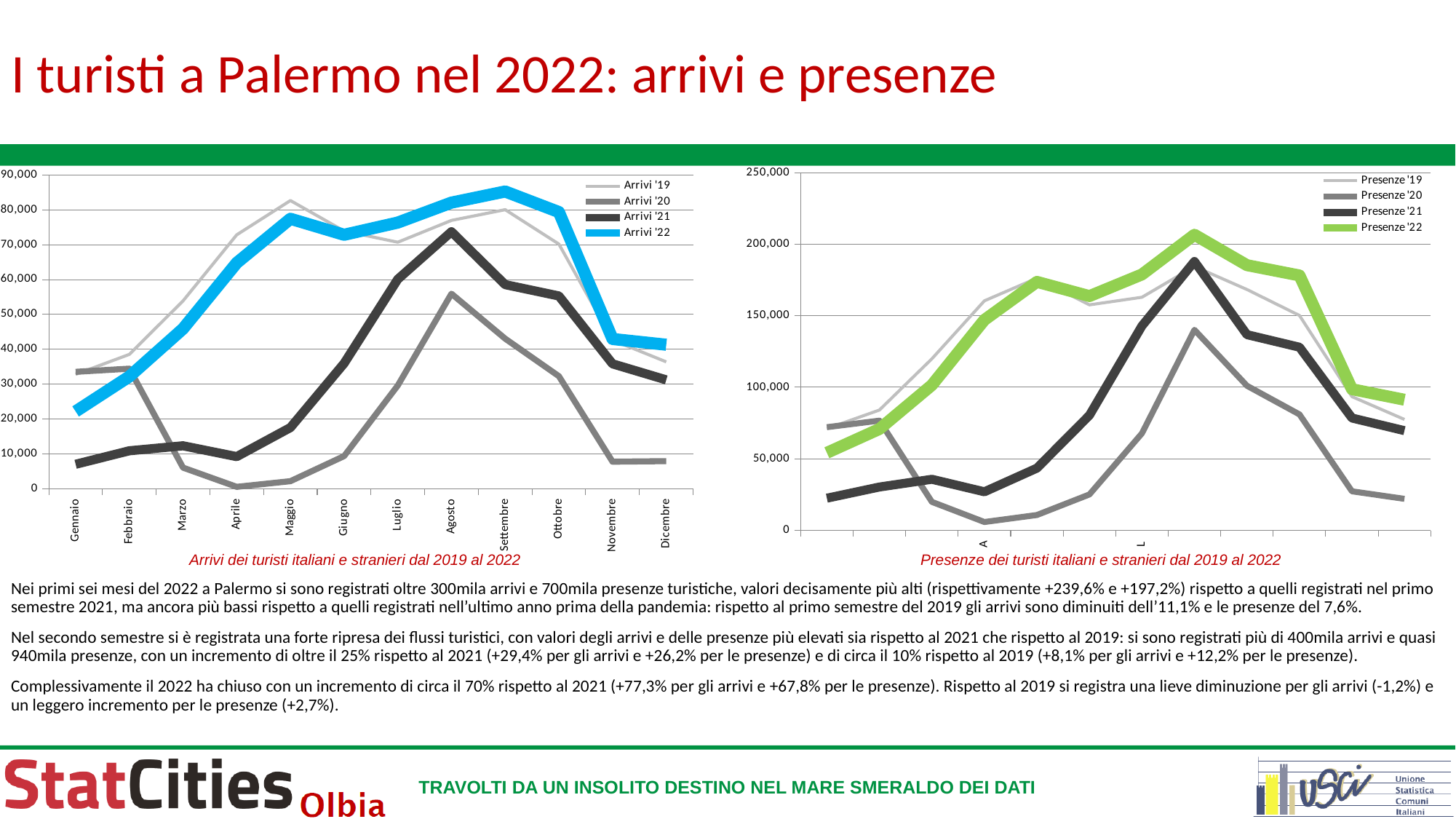

# I turisti a Palermo nel 2022: arrivi e presenze

### Chart

| Category | Arrivi '19 | Arrivi '20 | Arrivi '21 | Arrivi '22 |
|---|---|---|---|---|
| Gennaio | 32794.0 | 33526.0 | 6994.0 | 22147.0 |
| Febbraio | 38522.0 | 34434.0 | 10868.0 | 32173.0 |
| Marzo | 53883.0 | 6019.0 | 12298.0 | 45884.0 |
| Aprile | 72850.0 | 507.0 | 9187.0 | 64795.0 |
| Maggio | 82679.0 | 2133.0 | 17535.0 | 77461.0 |
| Giugno | 73951.0 | 9339.0 | 35958.0 | 72867.0 |
| Luglio | 70735.0 | 29599.0 | 60106.0 | 76370.0 |
| Agosto | 76985.0 | 55941.0 | 73747.0 | 82096.0 |
| Settembre | 80074.0 | 43047.0 | 58555.0 | 85287.0 |
| Ottobre | 70200.0 | 32271.0 | 55301.0 | 79395.0 |
| Novembre | 42631.0 | 7725.0 | 35814.0 | 42949.0 |
| Dicembre | 36386.0 | 7892.0 | 31211.0 | 41310.0 |

### Chart

| Category | Presenze '19 | Presenze '20 | Presenze '21 | Presenze '22 |
|---|---|---|---|---|
| Gennaio | 71091.0 | 72119.0 | 22467.0 | 54211.0 |
| Febbraio | 84077.0 | 76677.0 | 30280.0 | 70802.0 |
| Marzo | 119952.0 | 19866.0 | 35701.0 | 101518.0 |
| Aprile | 160463.0 | 5828.0 | 26939.0 | 147125.0 |
| Maggio | 176307.0 | 10709.0 | 43456.0 | 173705.0 |
| Giugno | 157639.0 | 25077.0 | 80413.0 | 163775.0 |
| Luglio | 162942.0 | 67776.0 | 142897.0 | 178897.0 |
| Agosto | 184502.0 | 140176.0 | 187955.0 | 206640.0 |
| Settembre | 168367.0 | 101055.0 | 136822.0 | 185386.0 |
| Ottobre | 150223.0 | 81039.0 | 128023.0 | 178198.0 |
| Novembre | 93439.0 | 27275.0 | 78524.0 | 98654.0 |
| Dicembre | 77507.0 | 22014.0 | 69688.0 | 91286.0 |
Arrivi dei turisti italiani e stranieri dal 2019 al 2022
Presenze dei turisti italiani e stranieri dal 2019 al 2022
Nei primi sei mesi del 2022 a Palermo si sono registrati oltre 300mila arrivi e 700mila presenze turistiche, valori decisamente più alti (rispettivamente +239,6% e +197,2%) rispetto a quelli registrati nel primo semestre 2021, ma ancora più bassi rispetto a quelli registrati nell’ultimo anno prima della pandemia: rispetto al primo semestre del 2019 gli arrivi sono diminuiti dell’11,1% e le presenze del 7,6%.
Nel secondo semestre si è registrata una forte ripresa dei flussi turistici, con valori degli arrivi e delle presenze più elevati sia rispetto al 2021 che rispetto al 2019: si sono registrati più di 400mila arrivi e quasi 940mila presenze, con un incremento di oltre il 25% rispetto al 2021 (+29,4% per gli arrivi e +26,2% per le presenze) e di circa il 10% rispetto al 2019 (+8,1% per gli arrivi e +12,2% per le presenze).
Complessivamente il 2022 ha chiuso con un incremento di circa il 70% rispetto al 2021 (+77,3% per gli arrivi e +67,8% per le presenze). Rispetto al 2019 si registra una lieve diminuzione per gli arrivi (-1,2%) e un leggero incremento per le presenze (+2,7%).